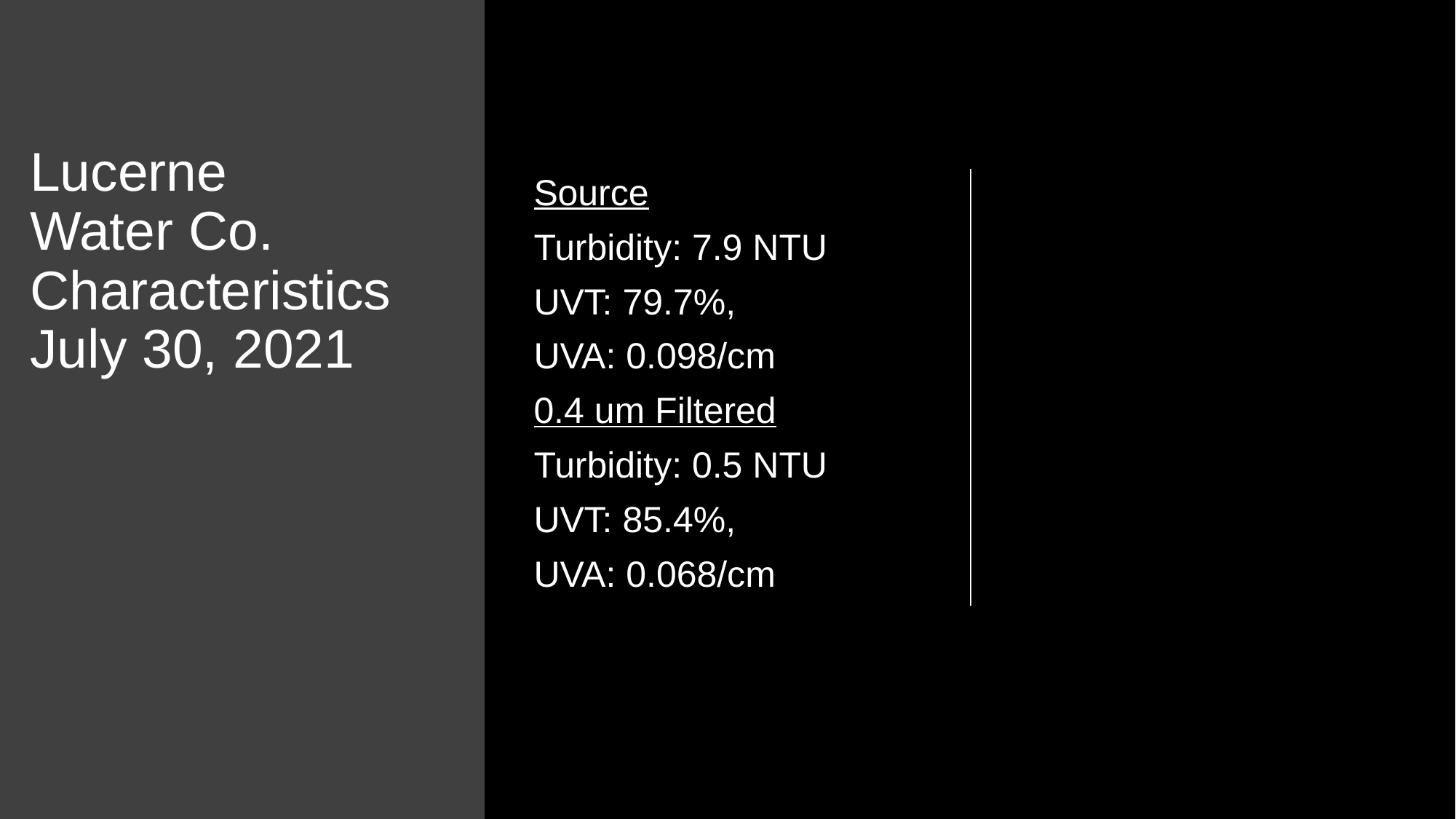

# Lucerne Water Co. Characteristics July 30, 2021
Source
Turbidity: 7.9 NTU
UVT: 79.7%,
UVA: 0.098/cm
0.4 um Filtered
Turbidity: 0.5 NTU
UVT: 85.4%,
UVA: 0.068/cm